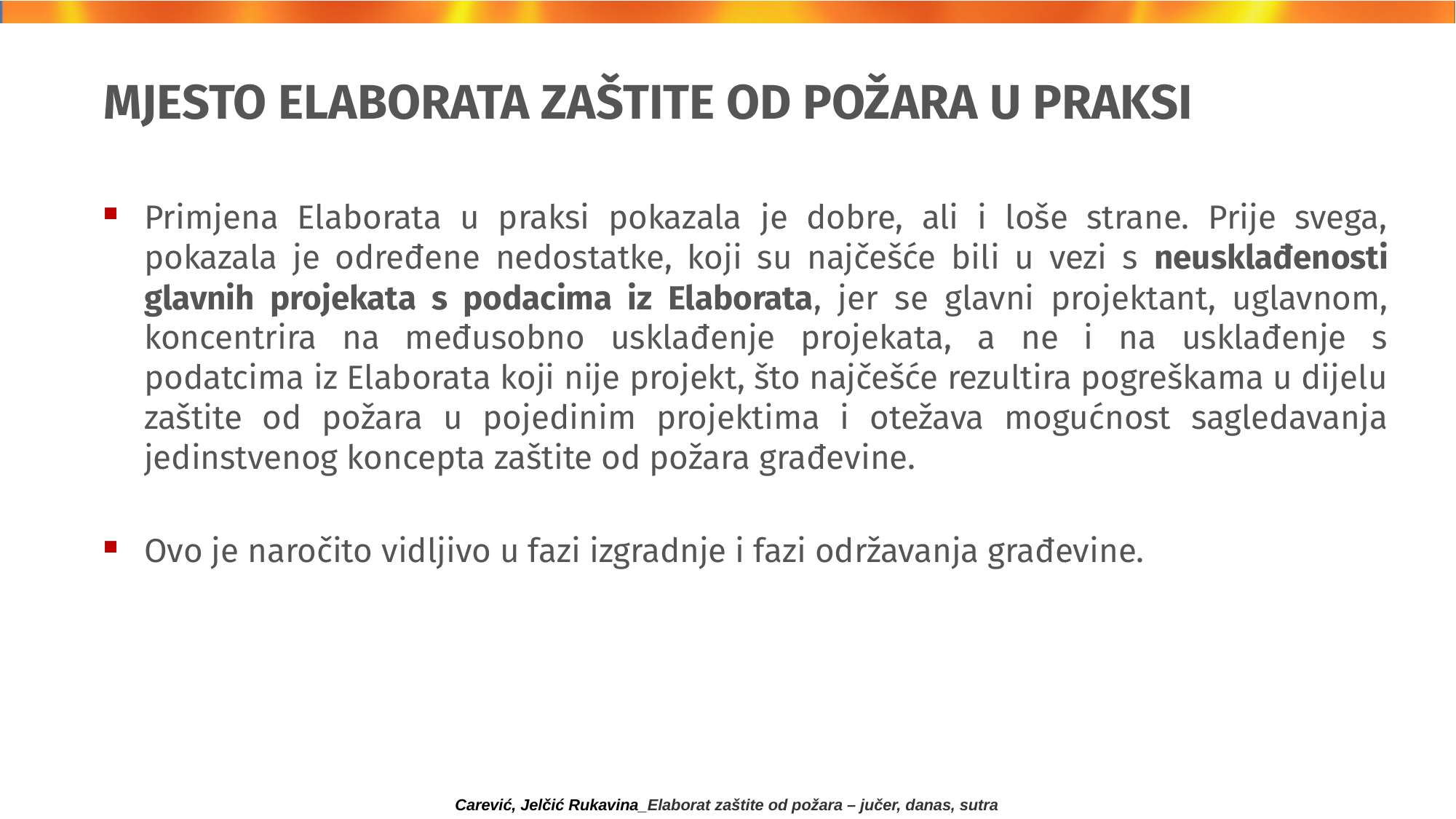

# MJESTO ELABORATA ZAŠTITE OD POŽARA U PRAKSI
Primjena Elaborata u praksi pokazala je dobre, ali i loše strane. Prije svega, pokazala je određene nedostatke, koji su najčešće bili u vezi s neusklađenosti glavnih projekata s podacima iz Elaborata, jer se glavni projektant, uglavnom, koncentrira na međusobno usklađenje projekata, a ne i na usklađenje s podatcima iz Elaborata koji nije projekt, što najčešće rezultira pogreškama u dijelu zaštite od požara u pojedinim projektima i otežava mogućnost sagledavanja jedinstvenog koncepta zaštite od požara građevine.

Ovo je naročito vidljivo u fazi izgradnje i fazi održavanja građevine.